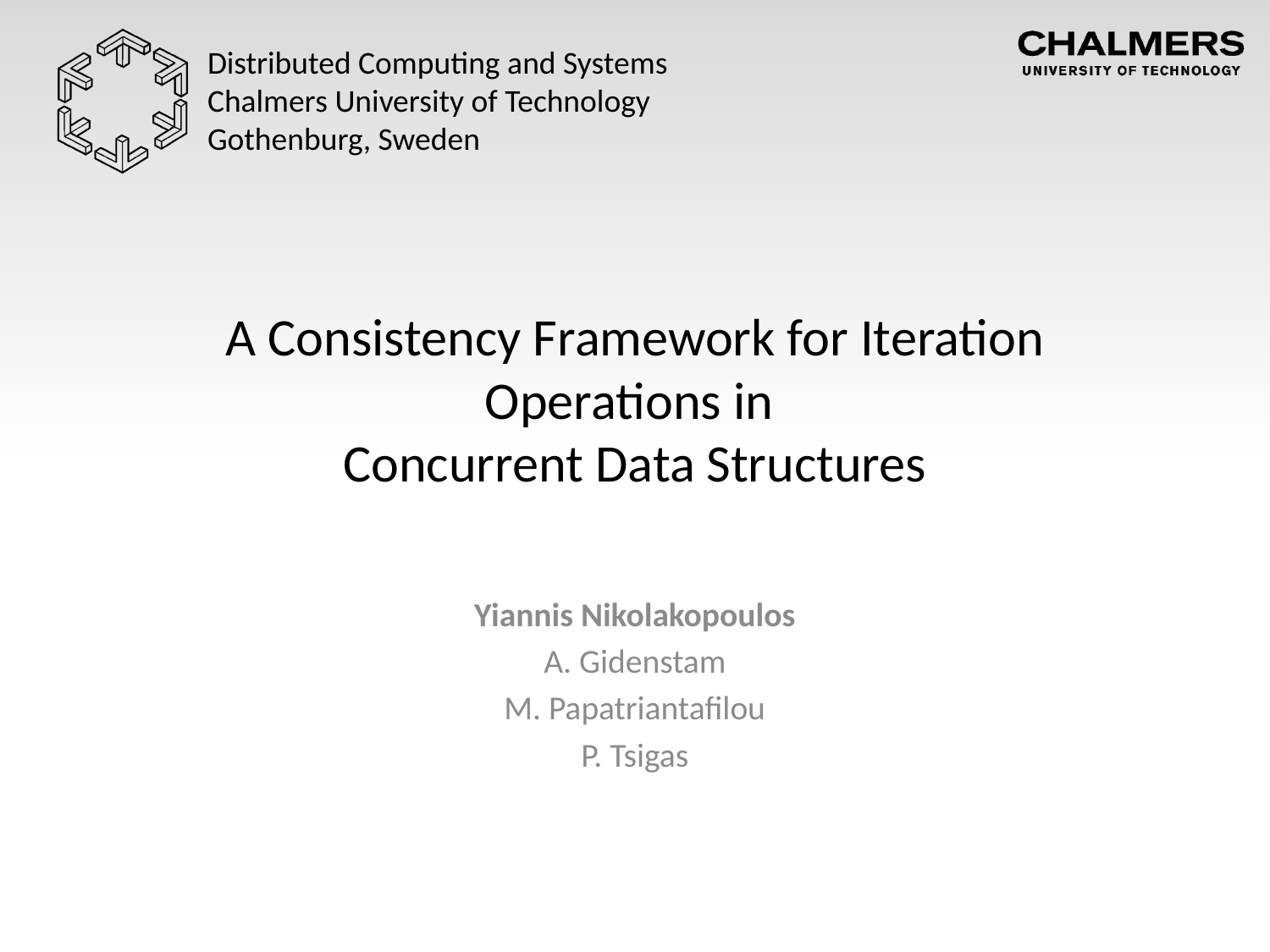

Distributed Computing and Systems
Chalmers University of Technology
Gothenburg, Sweden
# A Consistency Framework for Iteration Operations in Concurrent Data Structures

Yiannis Nikolakopoulos
A. Gidenstam
M. Papatriantafilou
P. Tsigas